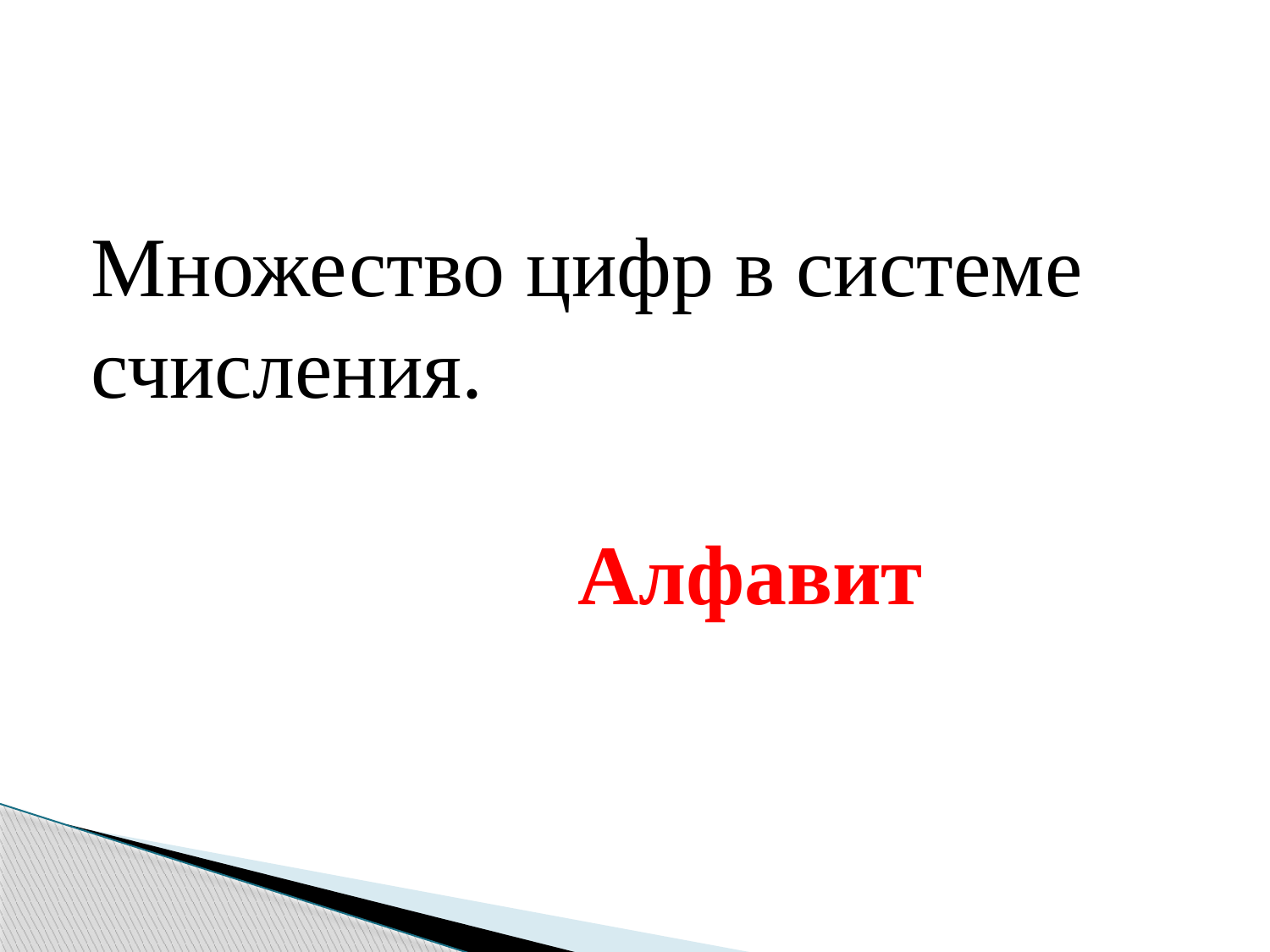

Множество цифр в системе счисления.

# Алфавит